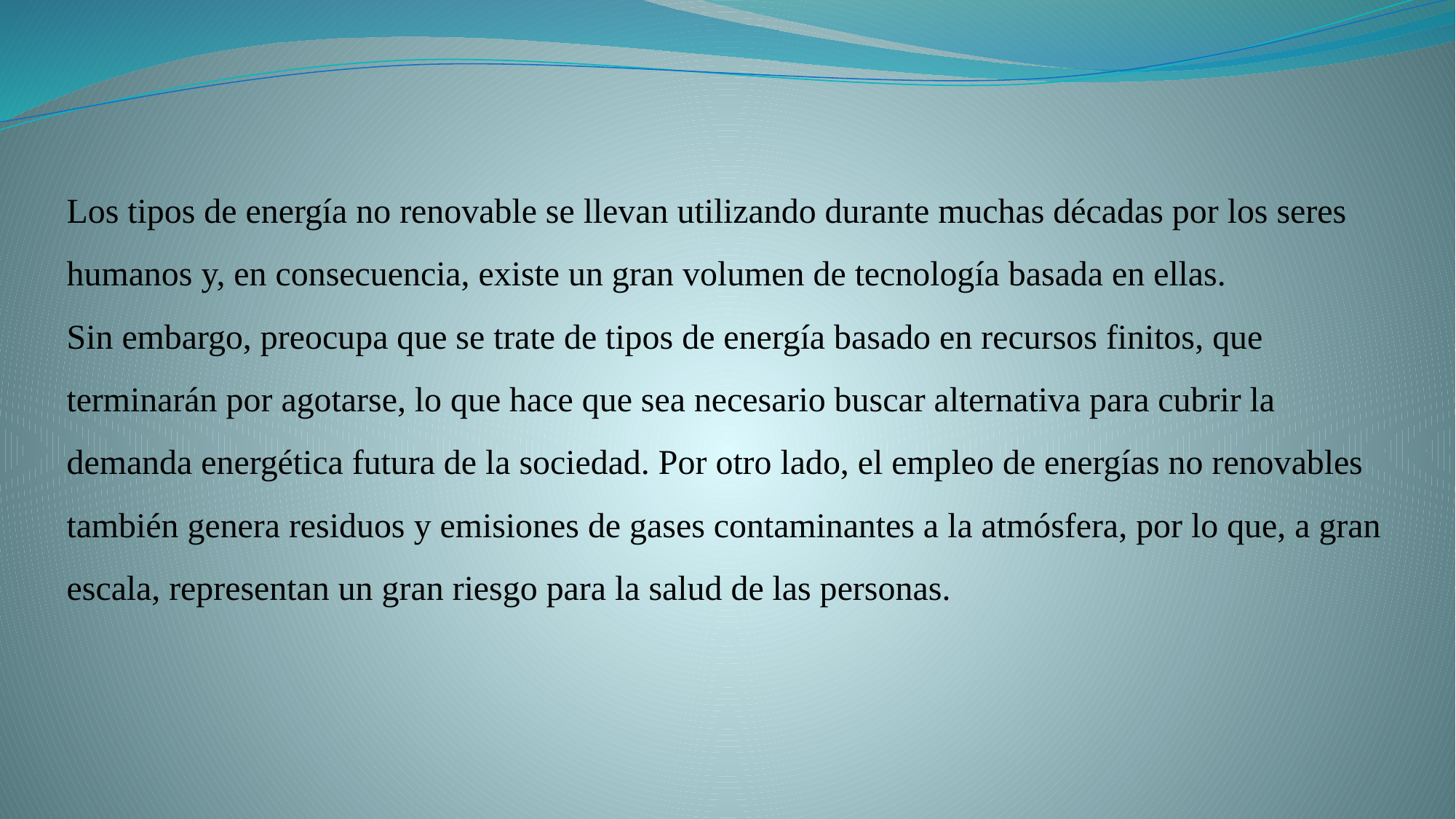

# Los tipos de energía no renovable se llevan utilizando durante muchas décadas por los seres humanos y, en consecuencia, existe un gran volumen de tecnología basada en ellas. Sin embargo, preocupa que se trate de tipos de energía basado en recursos finitos, que terminarán por agotarse, lo que hace que sea necesario buscar alternativa para cubrir la demanda energética futura de la sociedad. Por otro lado, el empleo de energías no renovables también genera residuos y emisiones de gases contaminantes a la atmósfera, por lo que, a gran escala, representan un gran riesgo para la salud de las personas.